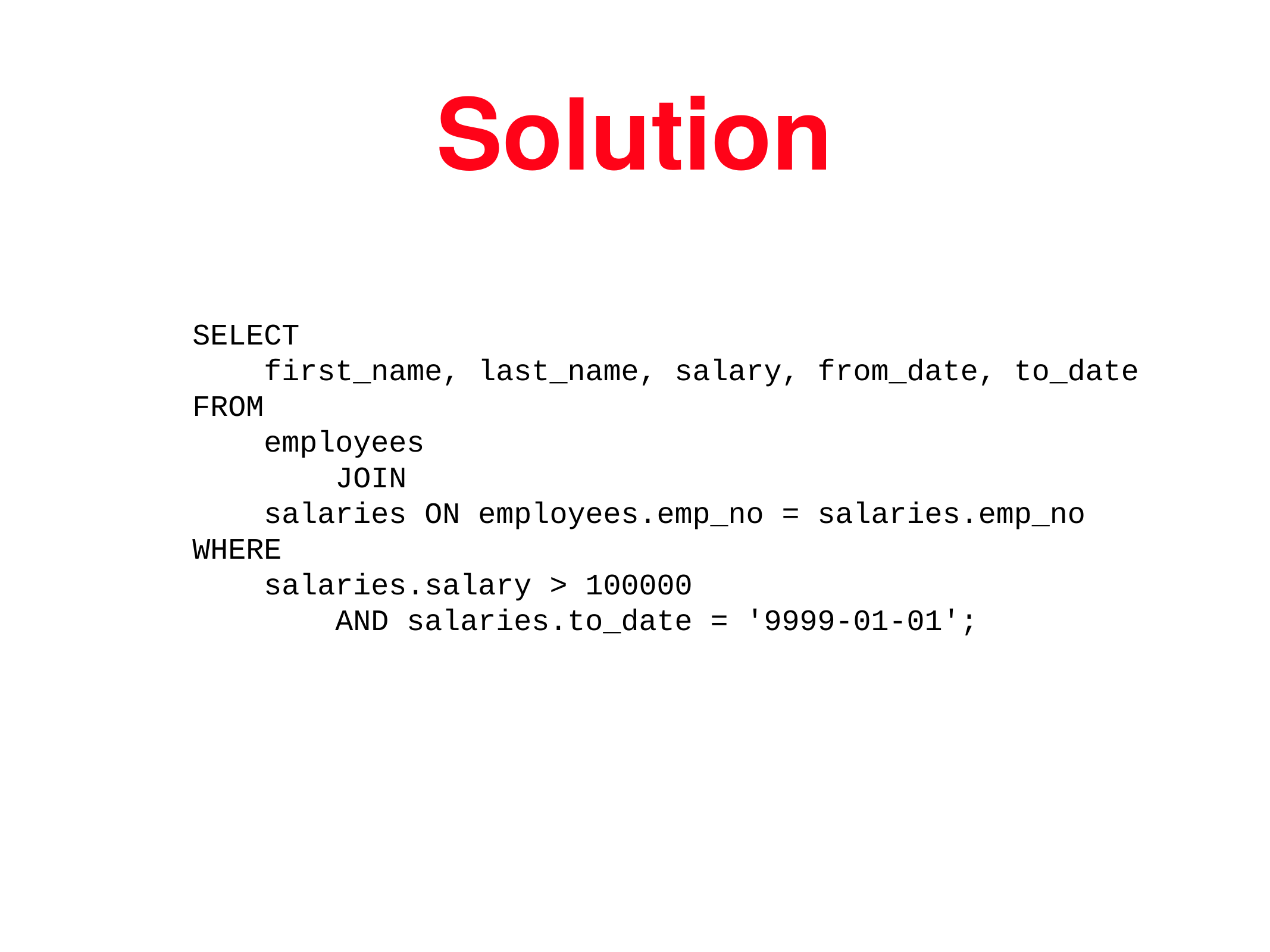

# Solution
SELECT
    first_name, last_name, salary, from_date, to_date
FROM
    employees
        JOIN
    salaries ON employees.emp_no = salaries.emp_no
WHERE
    salaries.salary > 100000
        AND salaries.to_date = '9999-01-01';